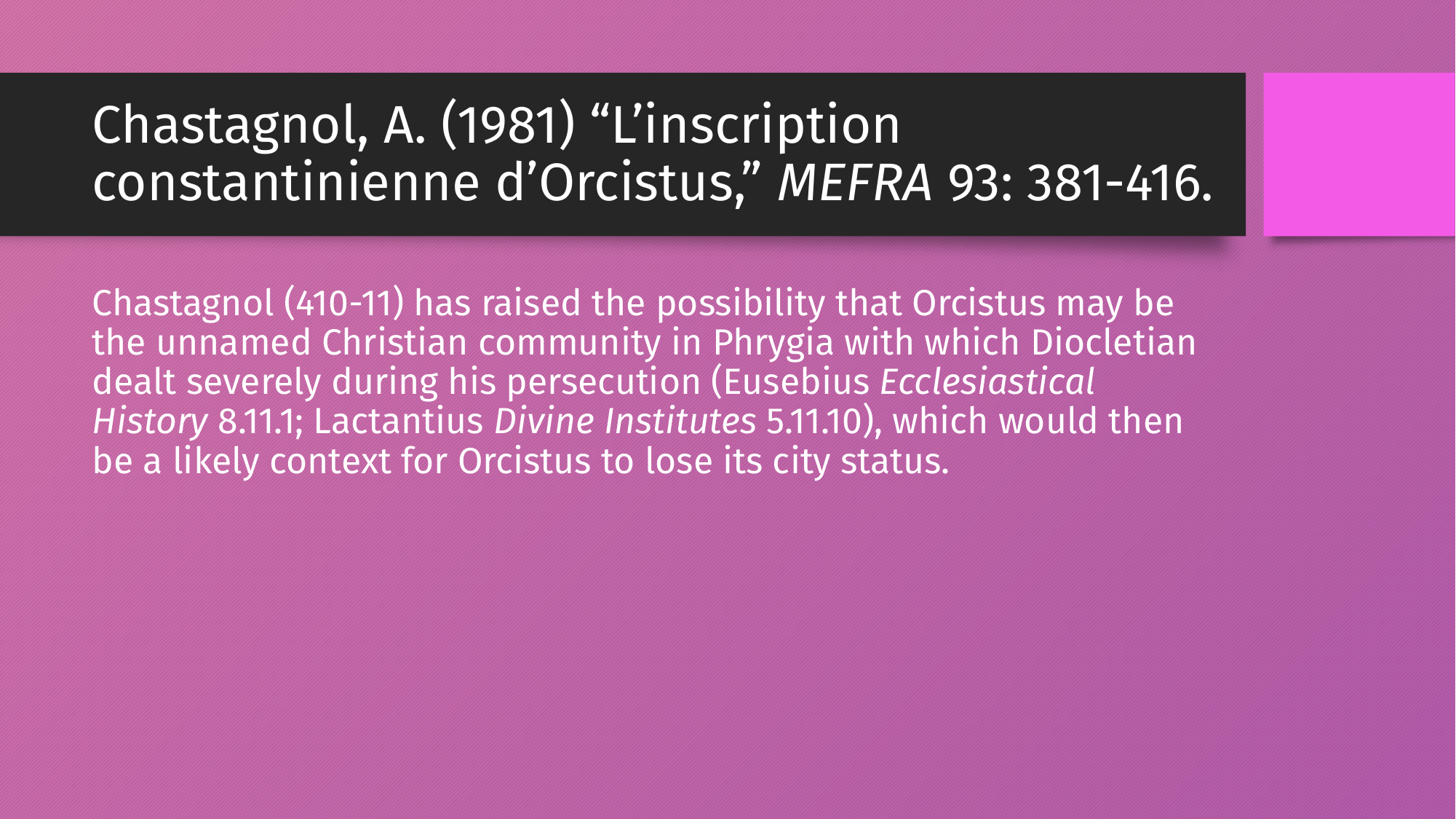

# Chastagnol, A. (1981) “L’inscription constantinienne d’Orcistus,” MEFRA 93: 381-416.
Chastagnol (410-11) has raised the possibility that Orcistus may be the unnamed Christian community in Phrygia with which Diocletian dealt severely during his persecution (Eusebius Ecclesiastical History 8.11.1; Lactantius Divine Institutes 5.11.10), which would then be a likely context for Orcistus to lose its city status.